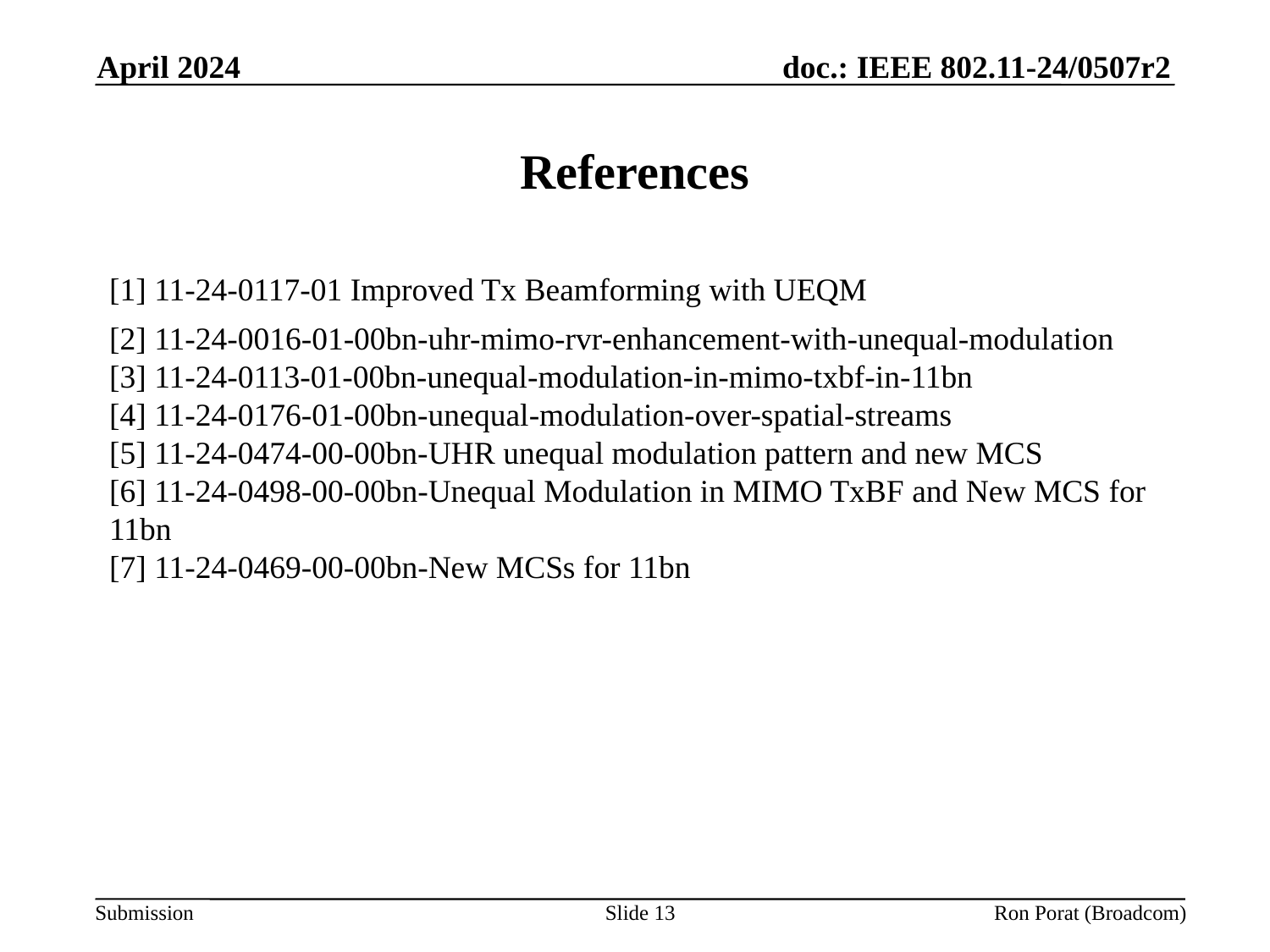

April 2024
# References

[1] 11-24-0117-01 Improved Tx Beamforming with UEQM
[2] 11-24-0016-01-00bn-uhr-mimo-rvr-enhancement-with-unequal-modulation
[3] 11-24-0113-01-00bn-unequal-modulation-in-mimo-txbf-in-11bn
[4] 11-24-0176-01-00bn-unequal-modulation-over-spatial-streams
[5] 11-24-0474-00-00bn-UHR unequal modulation pattern and new MCS
[6] 11-24-0498-00-00bn-Unequal Modulation in MIMO TxBF and New MCS for 11bn
[7] 11-24-0469-00-00bn-New MCSs for 11bn

Slide 13
Ron Porat (Broadcom)